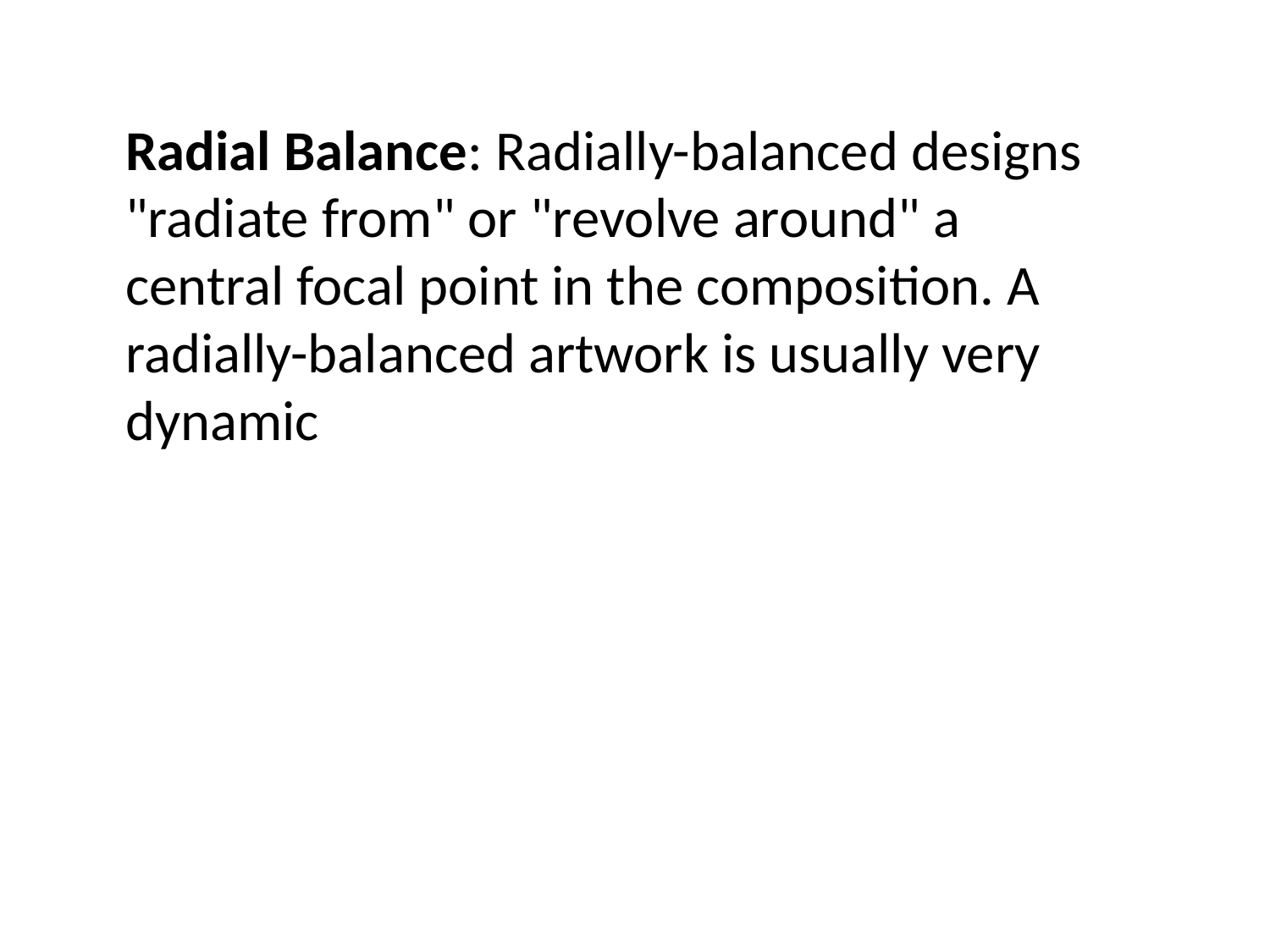

Radial Balance: Radially-balanced designs "radiate from" or "revolve around" a central focal point in the composition. A radially-balanced artwork is usually very dynamic